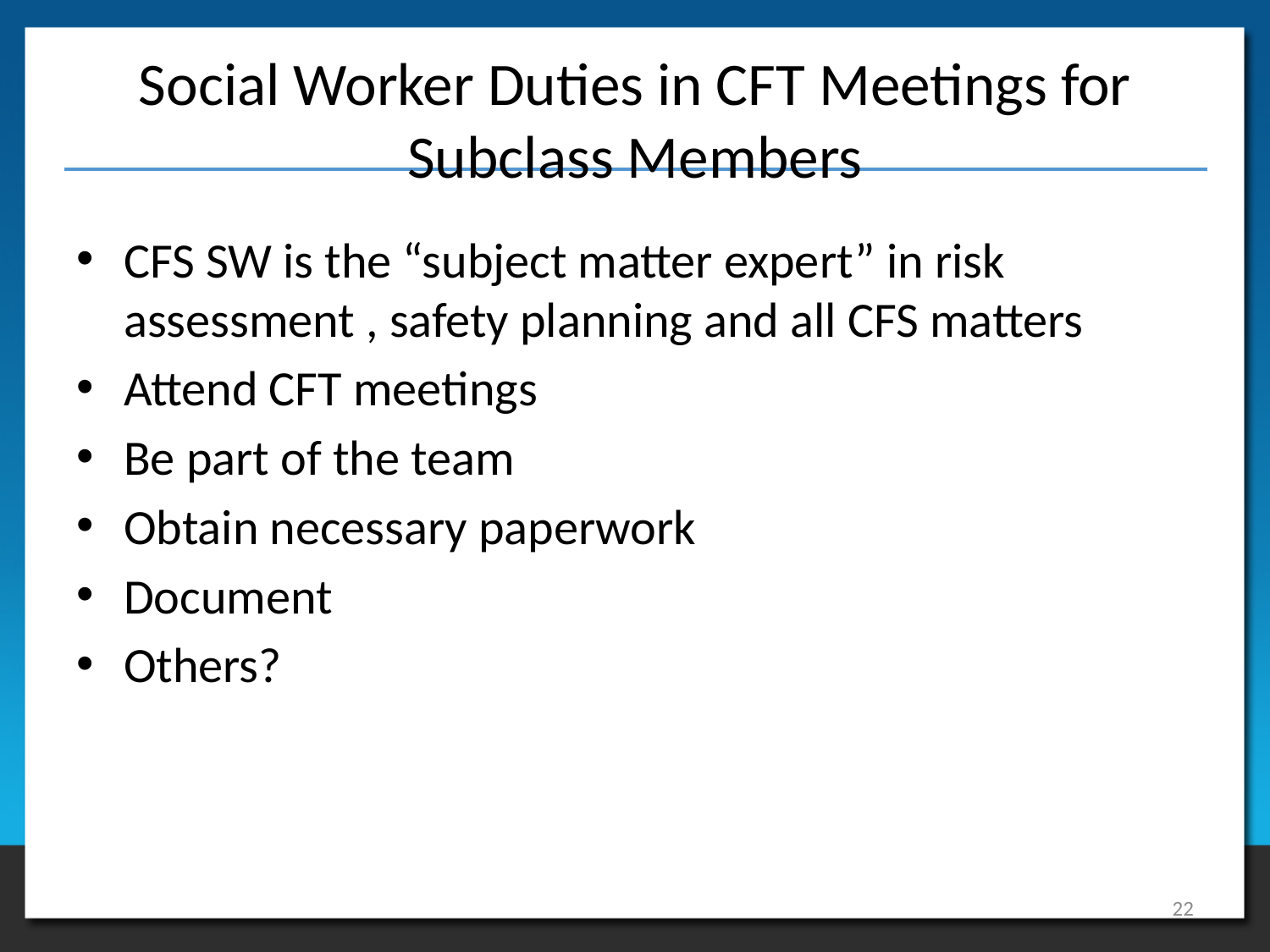

# Social Worker Duties in CFT Meetings for Subclass Members
CFS SW is the “subject matter expert” in risk assessment , safety planning and all CFS matters
Attend CFT meetings
Be part of the team
Obtain necessary paperwork
Document
Others?
22